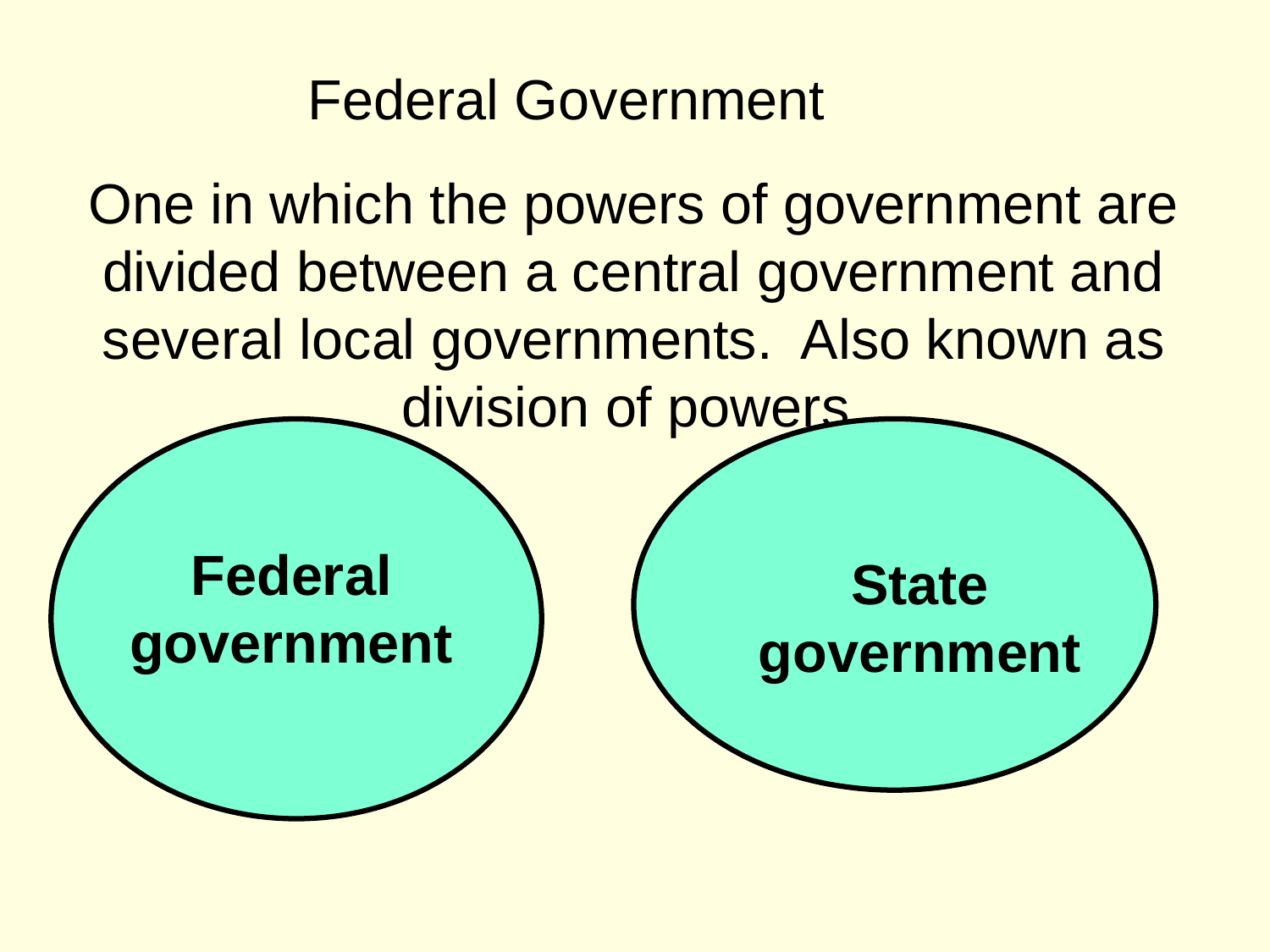

Federal Government
One in which the powers of government are divided between a central government and several local governments.  Also known as division of powers.

Federal government
State government